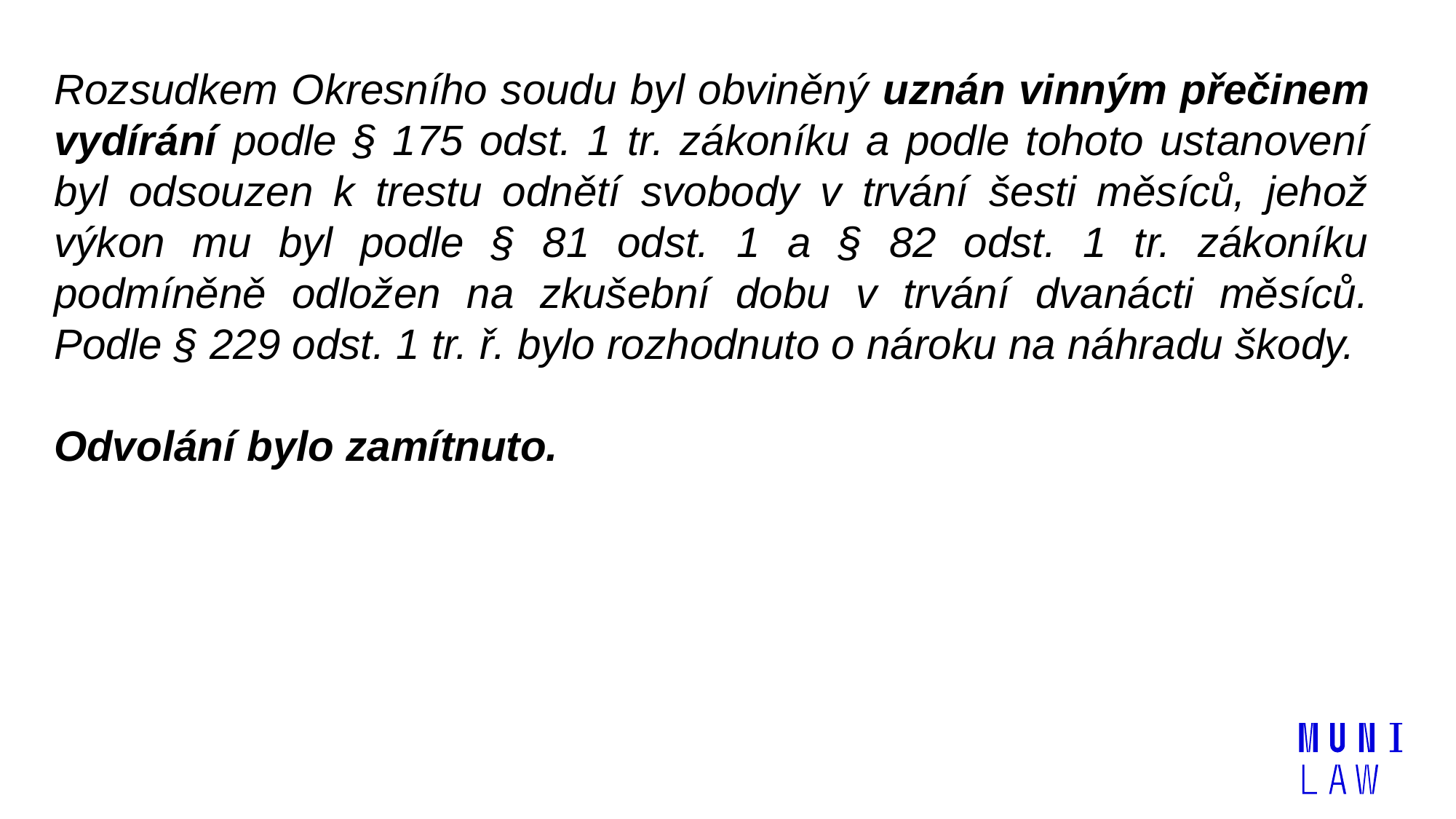

Rozsudkem Okresního soudu byl obviněný uznán vinným přečinem vydírání podle § 175 odst. 1 tr. zákoníku a podle tohoto ustanovení byl odsouzen k trestu odnětí svobody v trvání šesti měsíců, jehož výkon mu byl podle § 81 odst. 1 a § 82 odst. 1 tr. zákoníku podmíněně odložen na zkušební dobu v trvání dvanácti měsíců. Podle § 229 odst. 1 tr. ř. bylo rozhodnuto o nároku na náhradu škody.

Odvolání bylo zamítnuto.